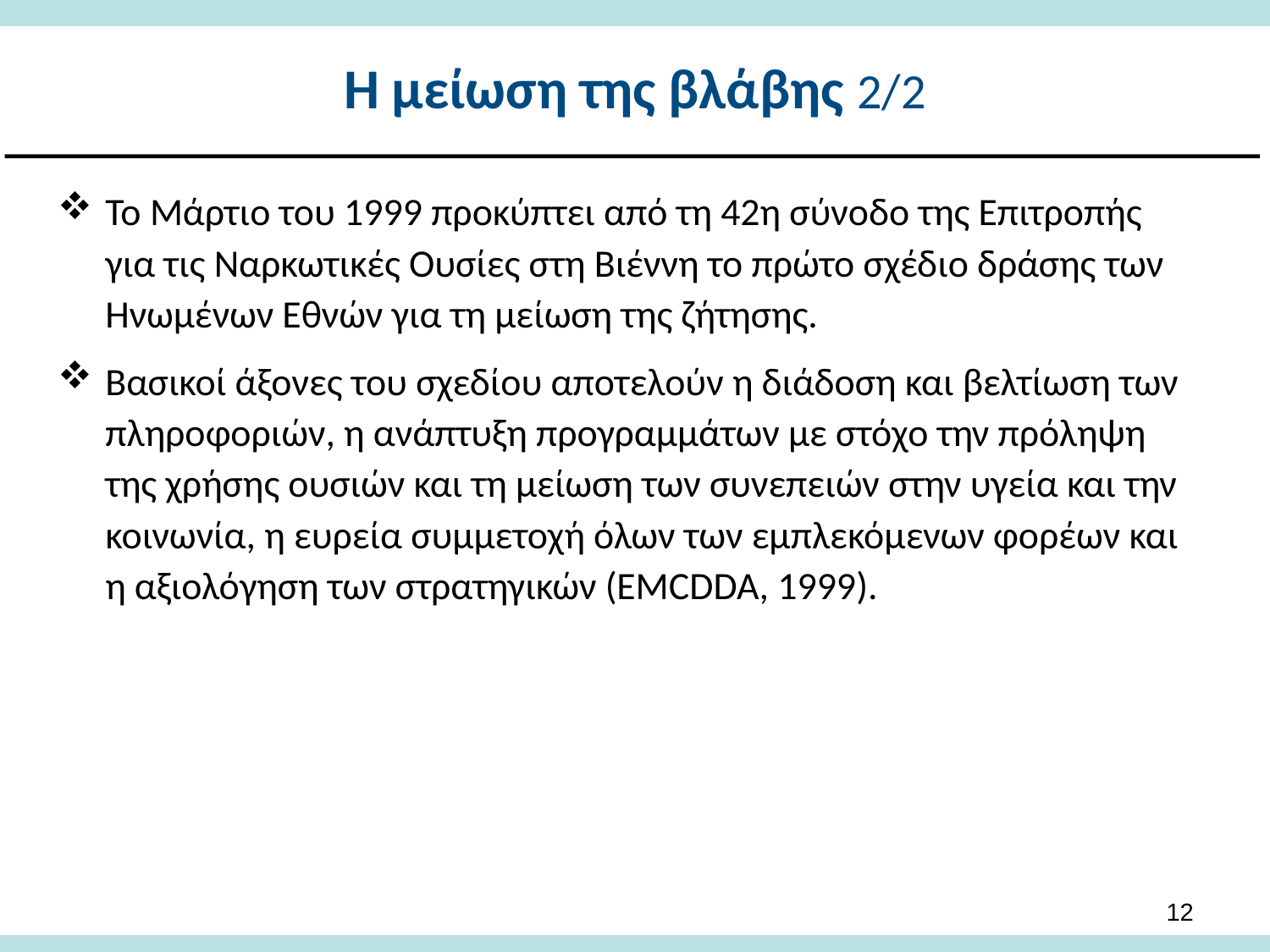

# Η μείωση της βλάβης 2/2
Το Μάρτιο του 1999 προκύπτει από τη 42η σύνοδο της Επιτροπής για τις Ναρκωτικές Ουσίες στη Βιέννη το πρώτο σχέδιο δράσης των Ηνωμένων Εθνών για τη μείωση της ζήτησης.
Βασικοί άξονες του σχεδίου αποτελούν η διάδοση και βελτίωση των πληροφοριών, η ανάπτυξη προγραμμάτων με στόχο την πρόληψη της χρήσης ουσιών και τη μείωση των συνεπειών στην υγεία και την κοινωνία, η ευρεία συμμετοχή όλων των εμπλεκόμενων φορέων και η αξιολόγηση των στρατηγικών (EMCDDA, 1999).
12